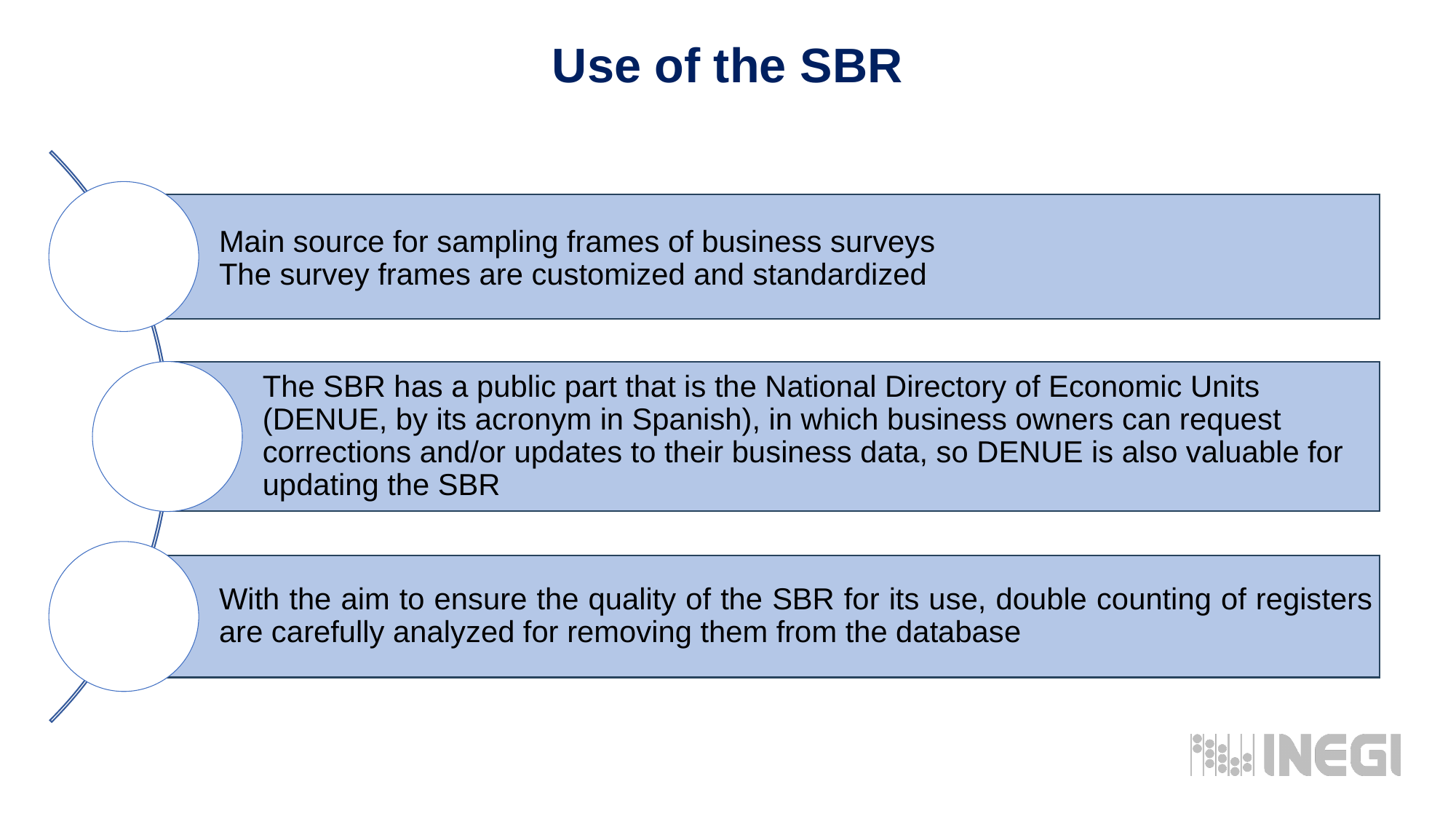

Use of the SBR
Main source for sampling frames of business surveys
The survey frames are customized and standardized
The SBR has a public part that is the National Directory of Economic Units (DENUE, by its acronym in Spanish), in which business owners can request corrections and/or updates to their business data, so DENUE is also valuable for updating the SBR
With the aim to ensure the quality of the SBR for its use, double counting of registers are carefully analyzed for removing them from the database